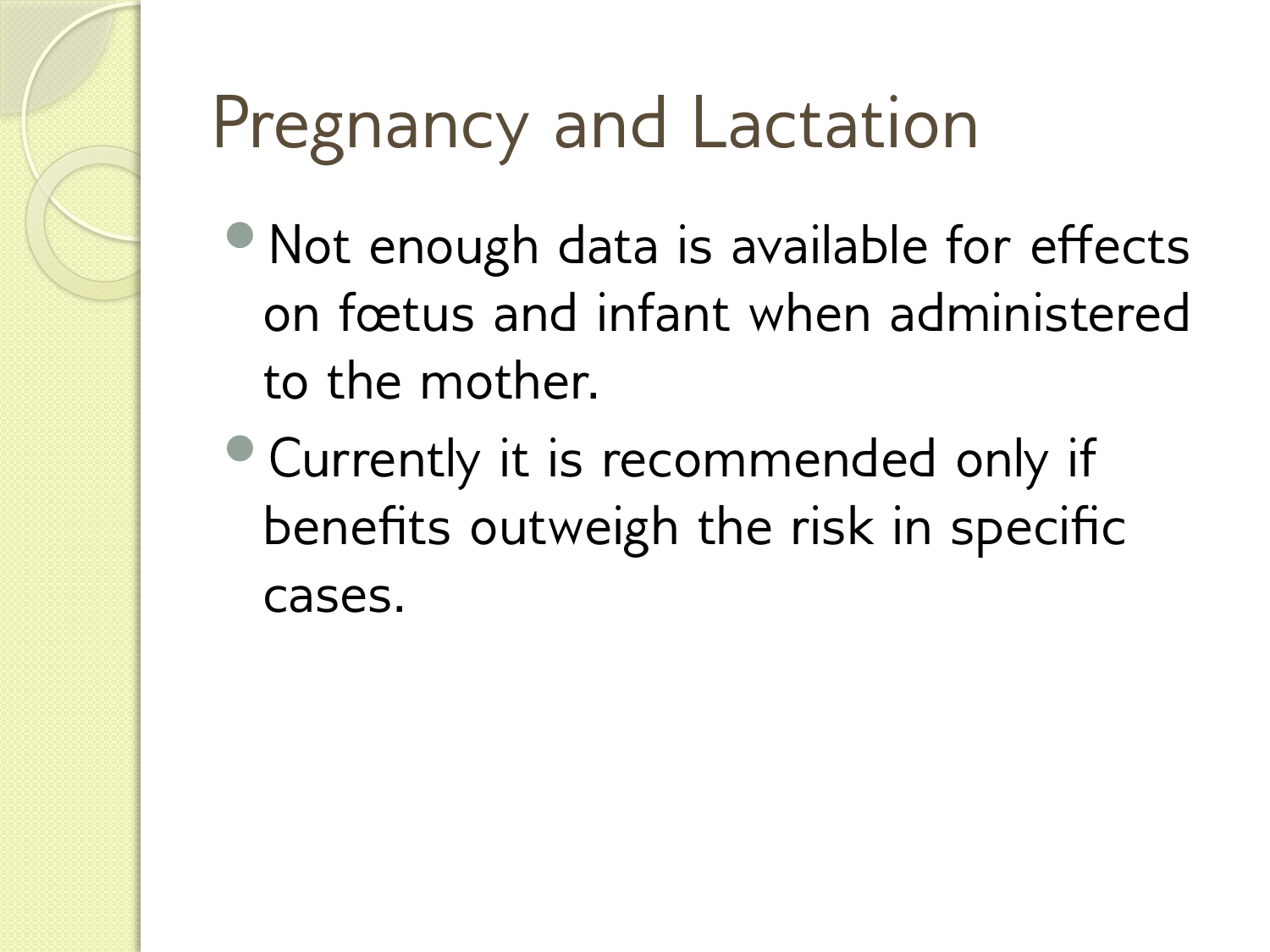

# Pregnancy and Lactation
Not enough data is available for effects on foetus and infant when administered to the mother.
Currently it is recommended only if benefits outweigh the risk in specific cases.